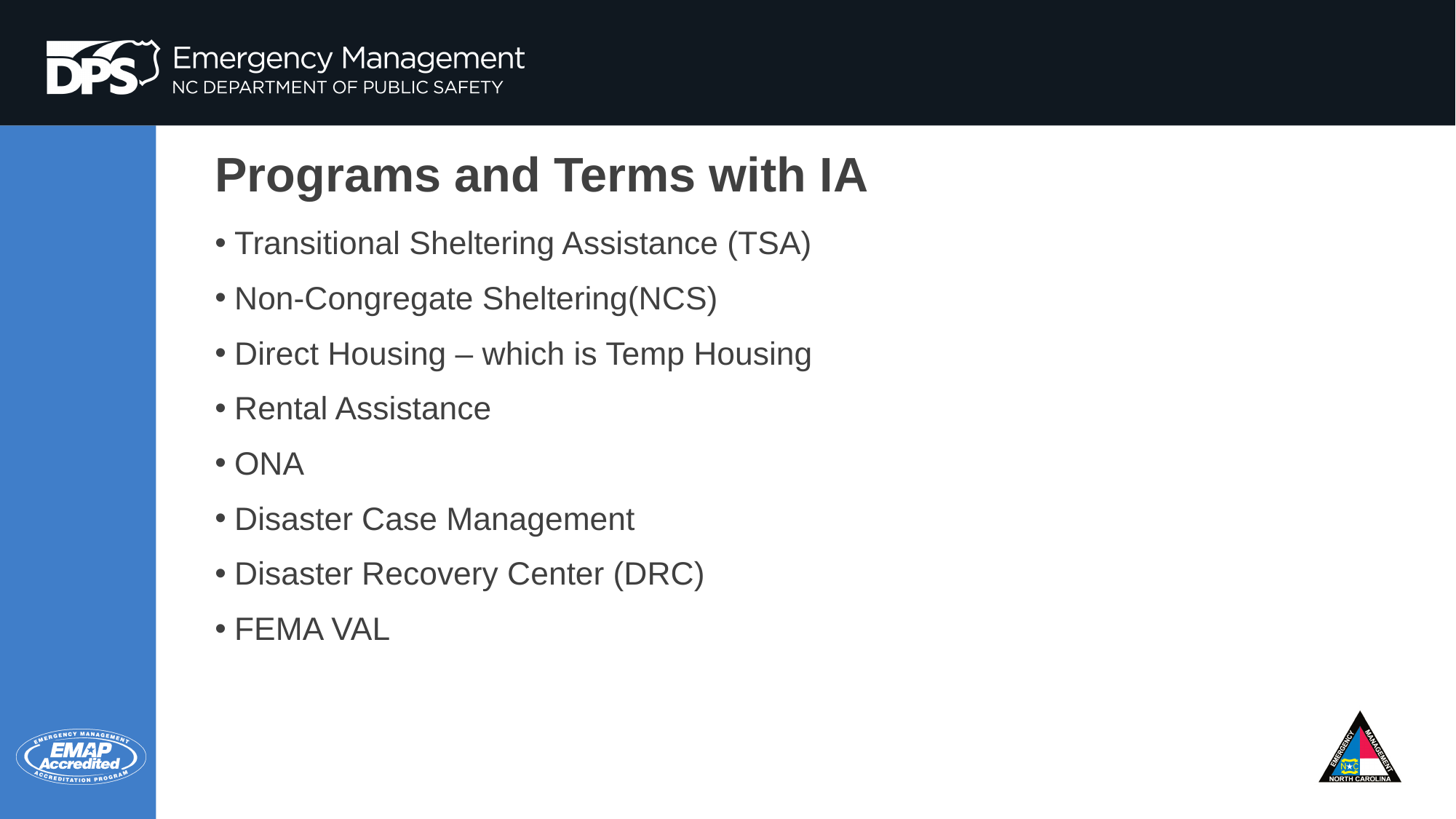

# Programs and Terms with IA
Transitional Sheltering Assistance (TSA)
Non-Congregate Sheltering(NCS)
Direct Housing – which is Temp Housing
Rental Assistance
ONA
Disaster Case Management
Disaster Recovery Center (DRC)
FEMA VAL